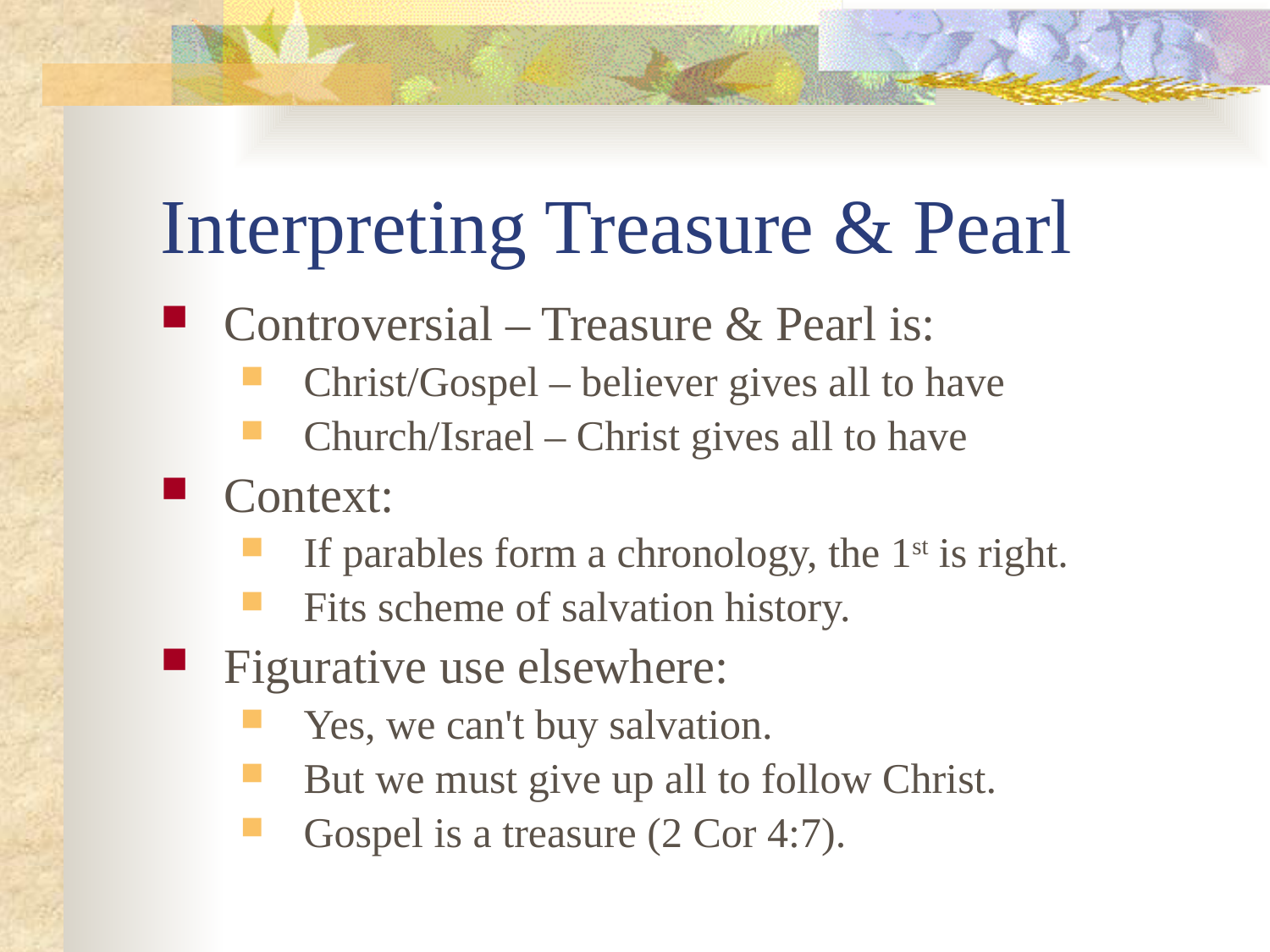

# Interpreting Treasure & Pearl
Controversial – Treasure & Pearl is:
Christ/Gospel – believer gives all to have
Church/Israel – Christ gives all to have
Context:
If parables form a chronology, the 1st is right.
Fits scheme of salvation history.
Figurative use elsewhere:
Yes, we can't buy salvation.
But we must give up all to follow Christ.
Gospel is a treasure (2 Cor 4:7).